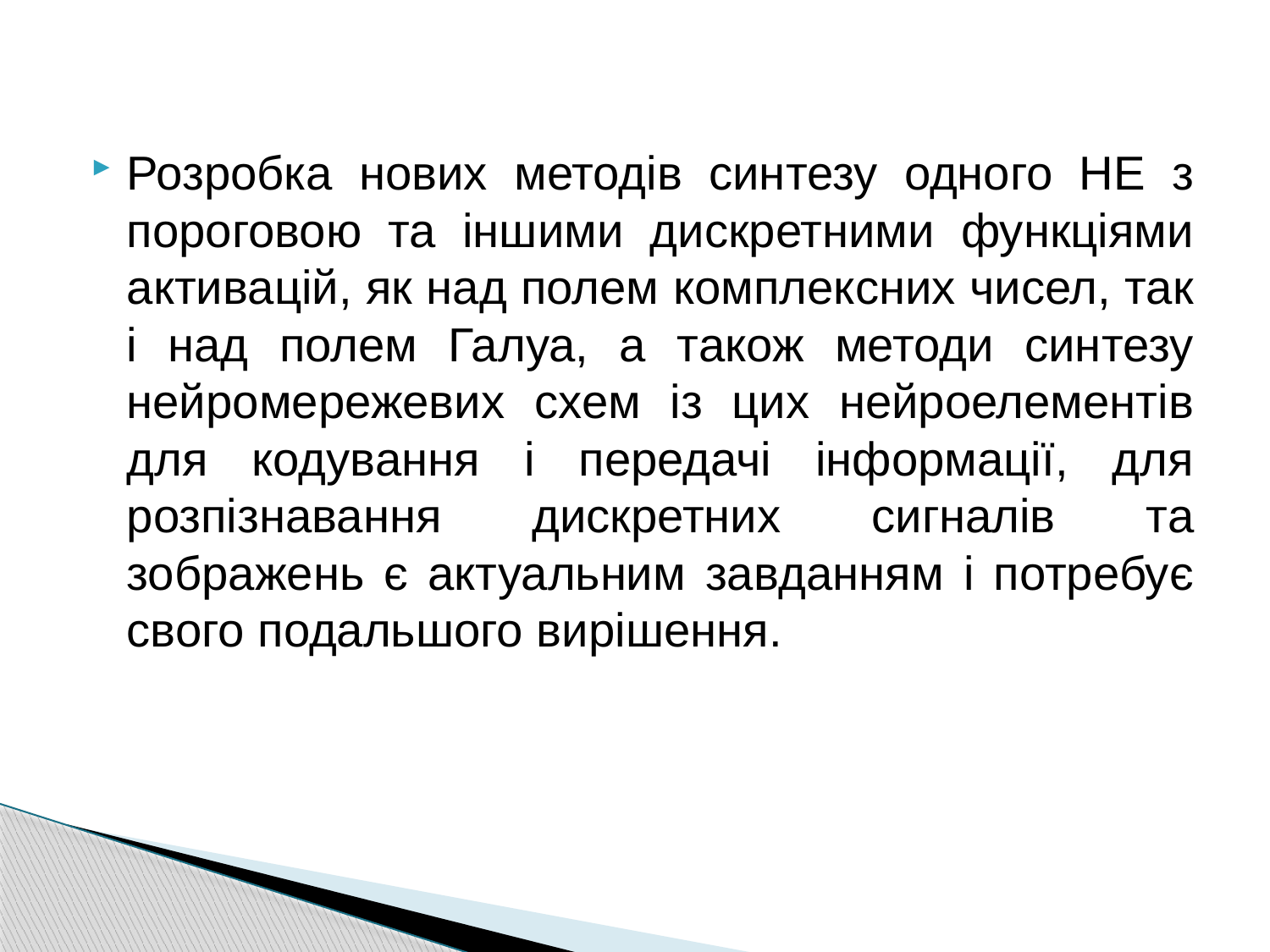

Розробка нових методів синтезу одного НЕ з пороговою та іншими дискретними функціями активацій, як над полем комплексних чисел, так і над полем Галуа, а також методи синтезу нейромережевих схем із цих нейроелементів для кодування і передачі інформації, для розпізнавання дискретних сигналів та зображень є актуальним завданням і потребує свого подальшого вирішення.